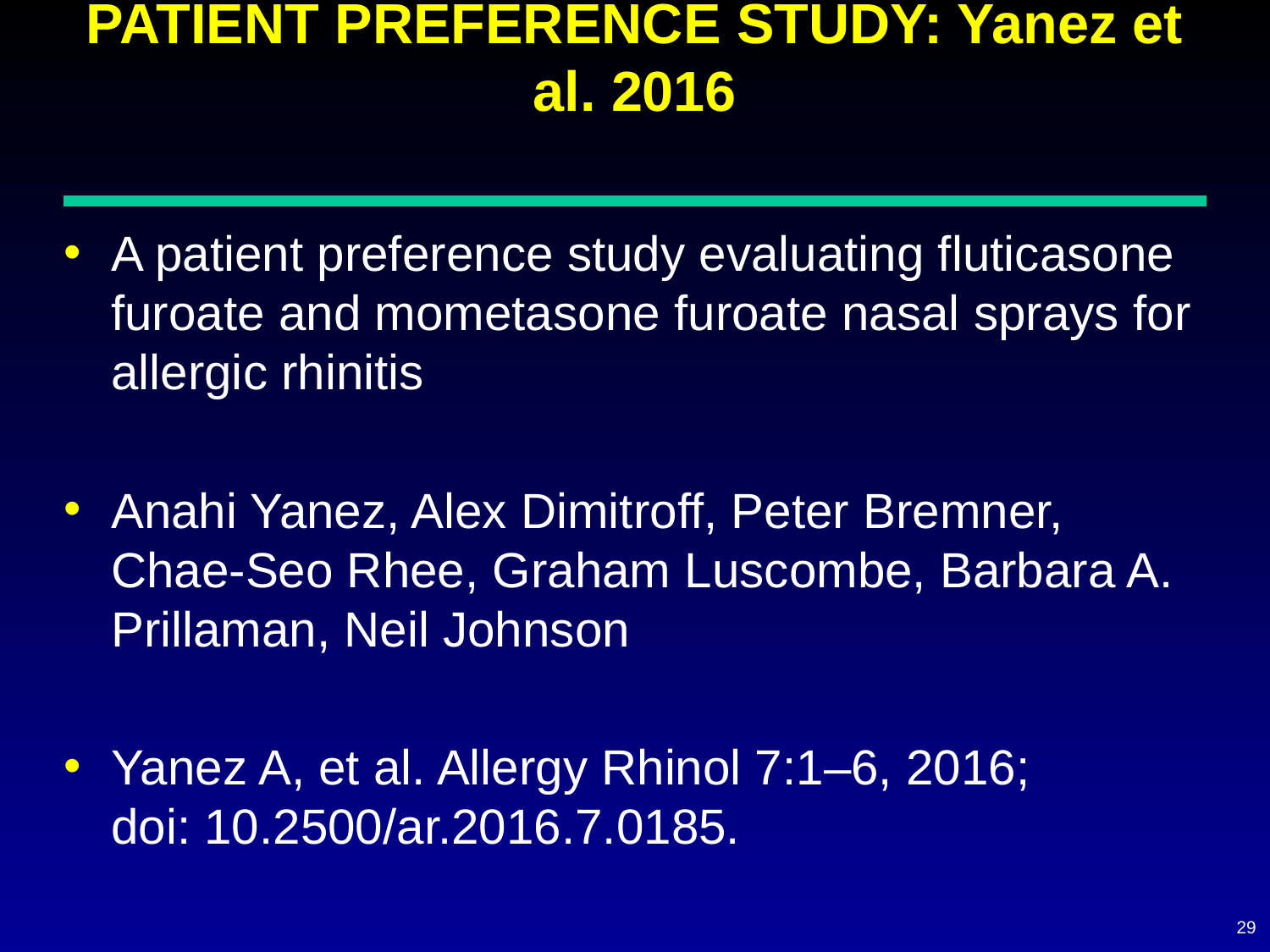

# PATIENT PREFERENCE STUDY: Yanez et al. 2016
A patient preference study evaluating fluticasone furoate and mometasone furoate nasal sprays for allergic rhinitis

Anahi Yanez, Alex Dimitroff, Peter Bremner, Chae-Seo Rhee, Graham Luscombe, Barbara A. Prillaman, Neil Johnson

Yanez A, et al. Allergy Rhinol 7:1–6, 2016;
doi: 10.2500/ar.2016.7.0185.

Yanez A, et al. Allergy Rhinol 7:1–6, 2016;
doi: 10.2500/ar.2016.7.0185.